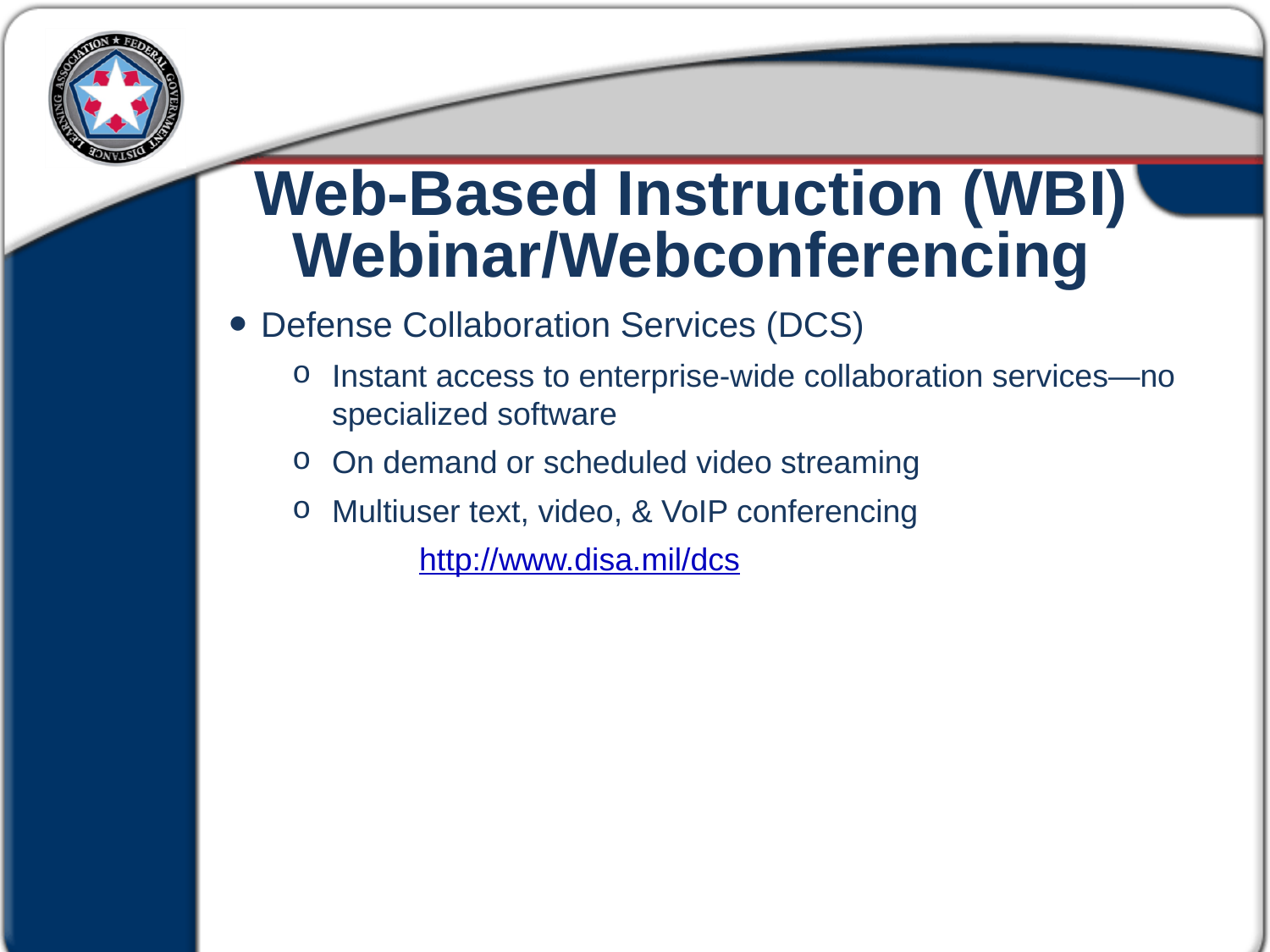

Web-Based Instruction (WBI)
Webinar/Webconferencing
Defense Collaboration Services (DCS)
Instant access to enterprise-wide collaboration services—no specialized software
On demand or scheduled video streaming
Multiuser text, video, & VoIP conferencing
         	http://www.disa.mil/dcs